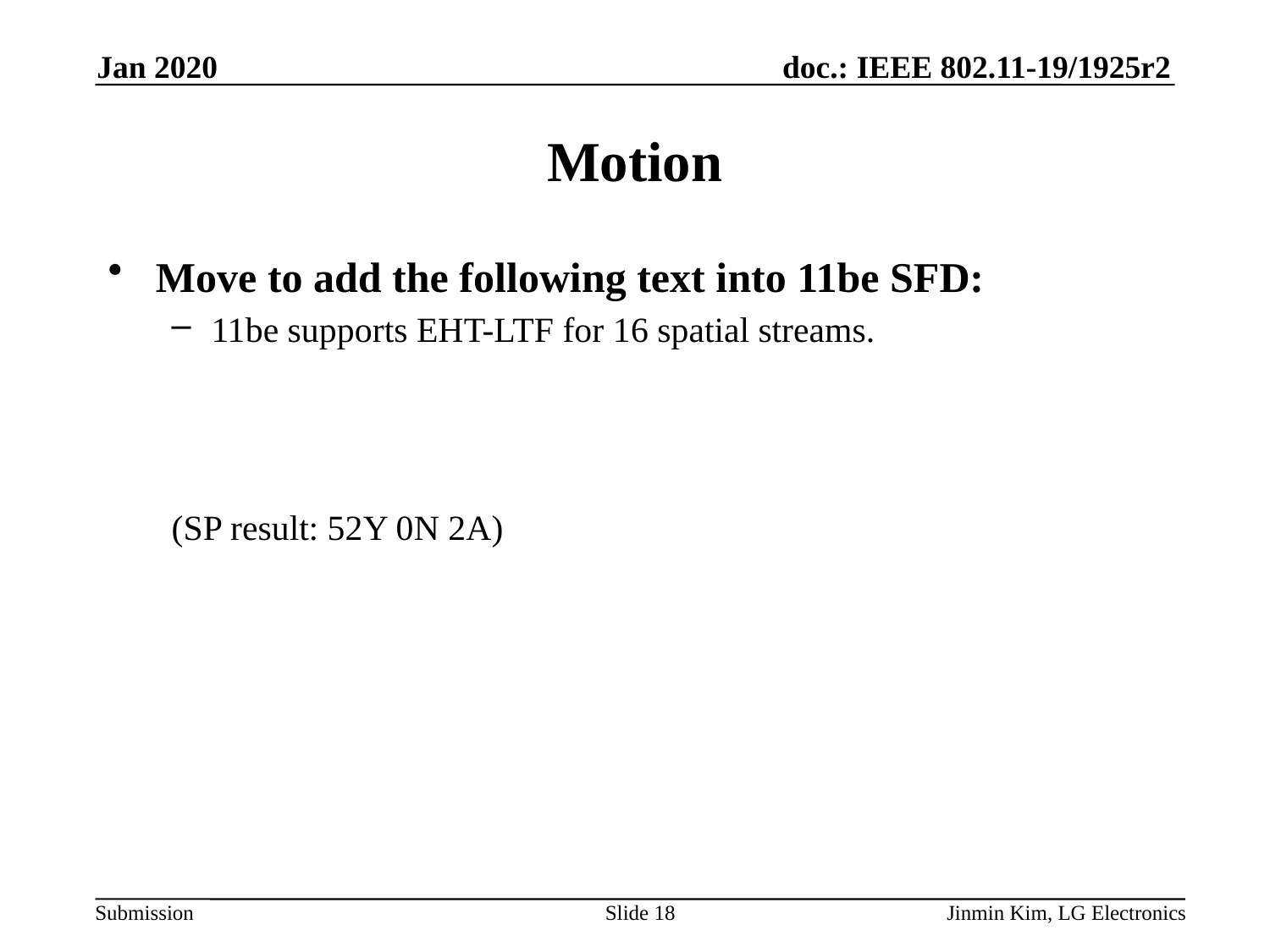

Jan 2020
# Motion
Move to add the following text into 11be SFD:
11be supports EHT-LTF for 16 spatial streams.

(SP result: 52Y 0N 2A)
Slide 18
Jinmin Kim, LG Electronics